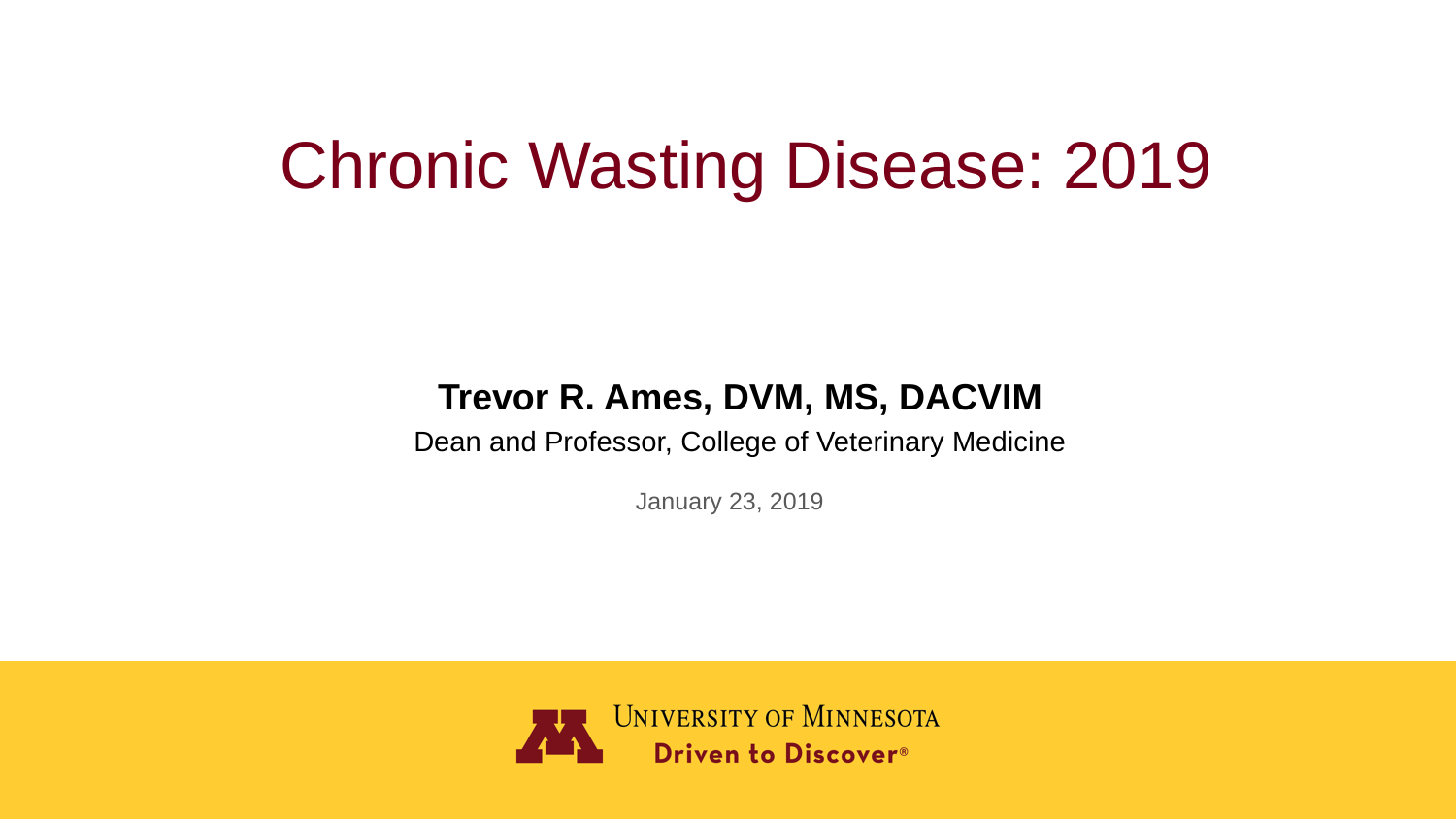

# Chronic Wasting Disease: 2019
Trevor R. Ames, DVM, MS, DACVIM
Dean and Professor, College of Veterinary Medicine
January 23, 2019